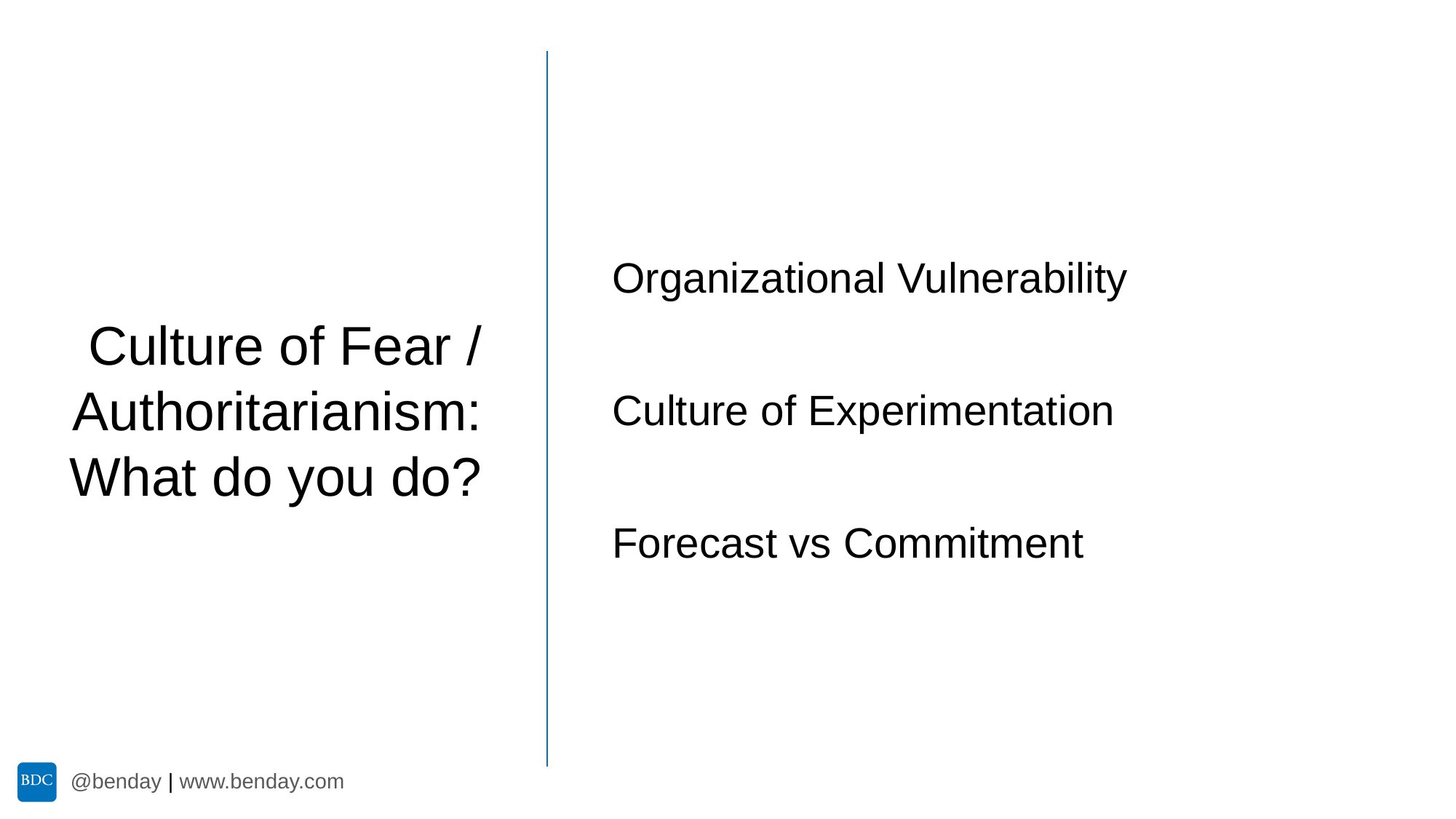

Organizational Vulnerability

Culture of Experimentation

Forecast vs Commitment
Culture of Fear / Authoritarianism:
What do you do?